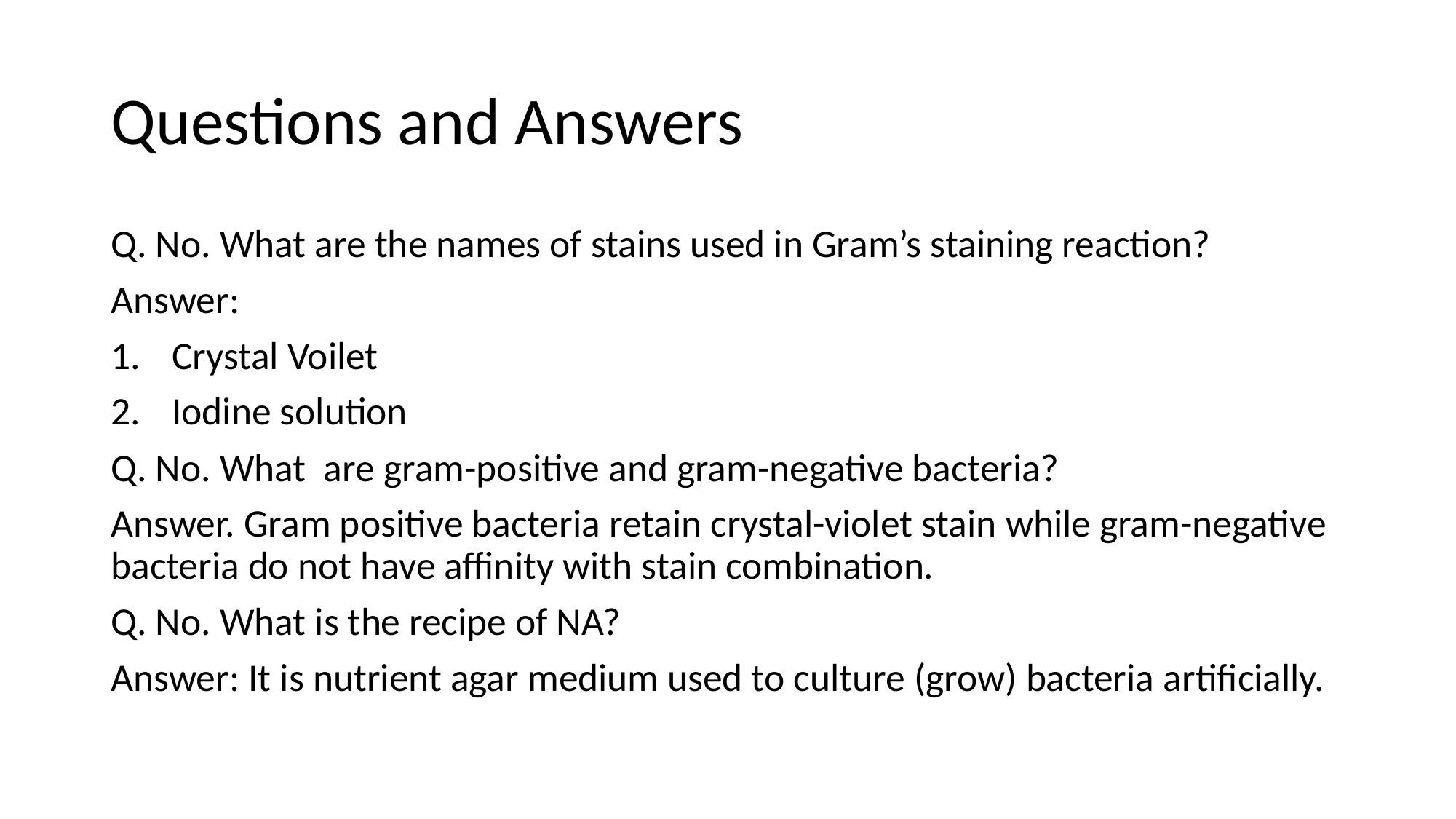

# Questions and Answers
Q. No. What are the names of stains used in Gram’s staining reaction?
Answer:
Crystal Voilet
Iodine solution
Q. No. What  are gram-positive and gram-negative bacteria?
Answer. Gram positive bacteria retain crystal-violet stain while gram-negative bacteria do not have affinity with stain combination.
Q. No. What is the recipe of NA?
Answer: It is nutrient agar medium used to culture (grow) bacteria artificially.